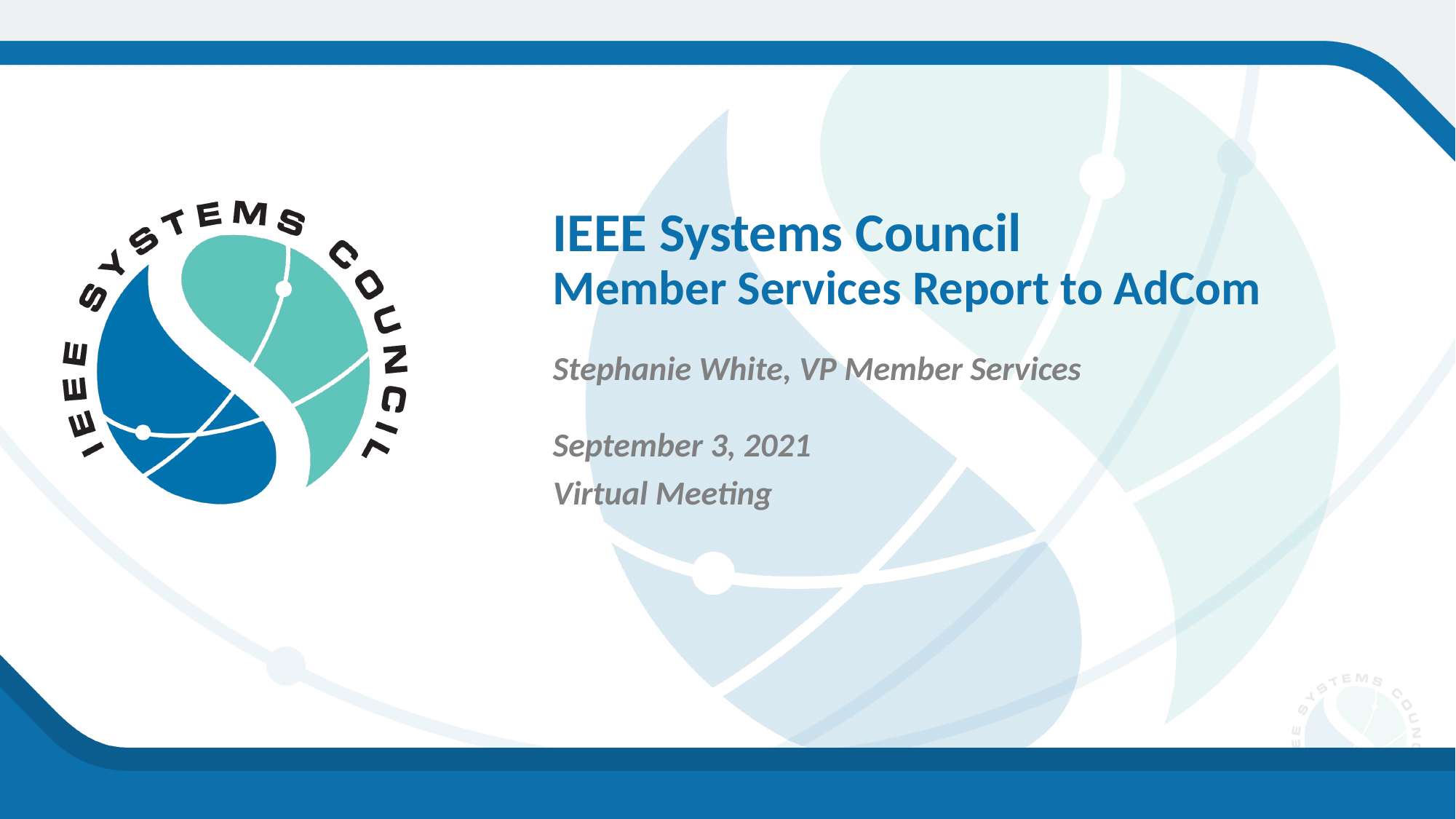

IEEE Systems Council
Member Services Report to AdCom
Stephanie White, VP Member Services

September 3, 2021
Virtual Meeting